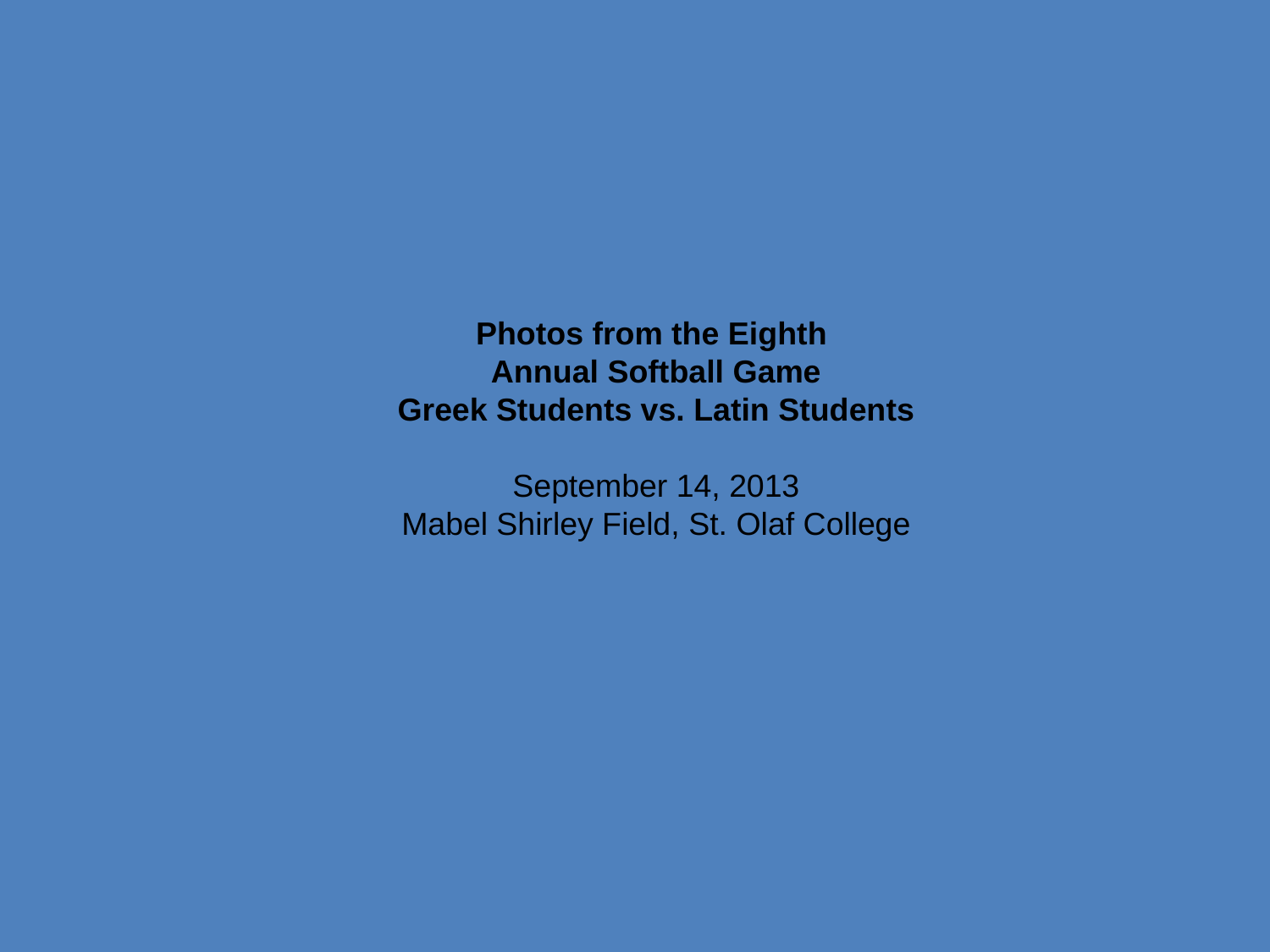

Photos from the Eighth
Annual Softball Game
Greek Students vs. Latin Students

September 14, 2013
Mabel Shirley Field, St. Olaf College